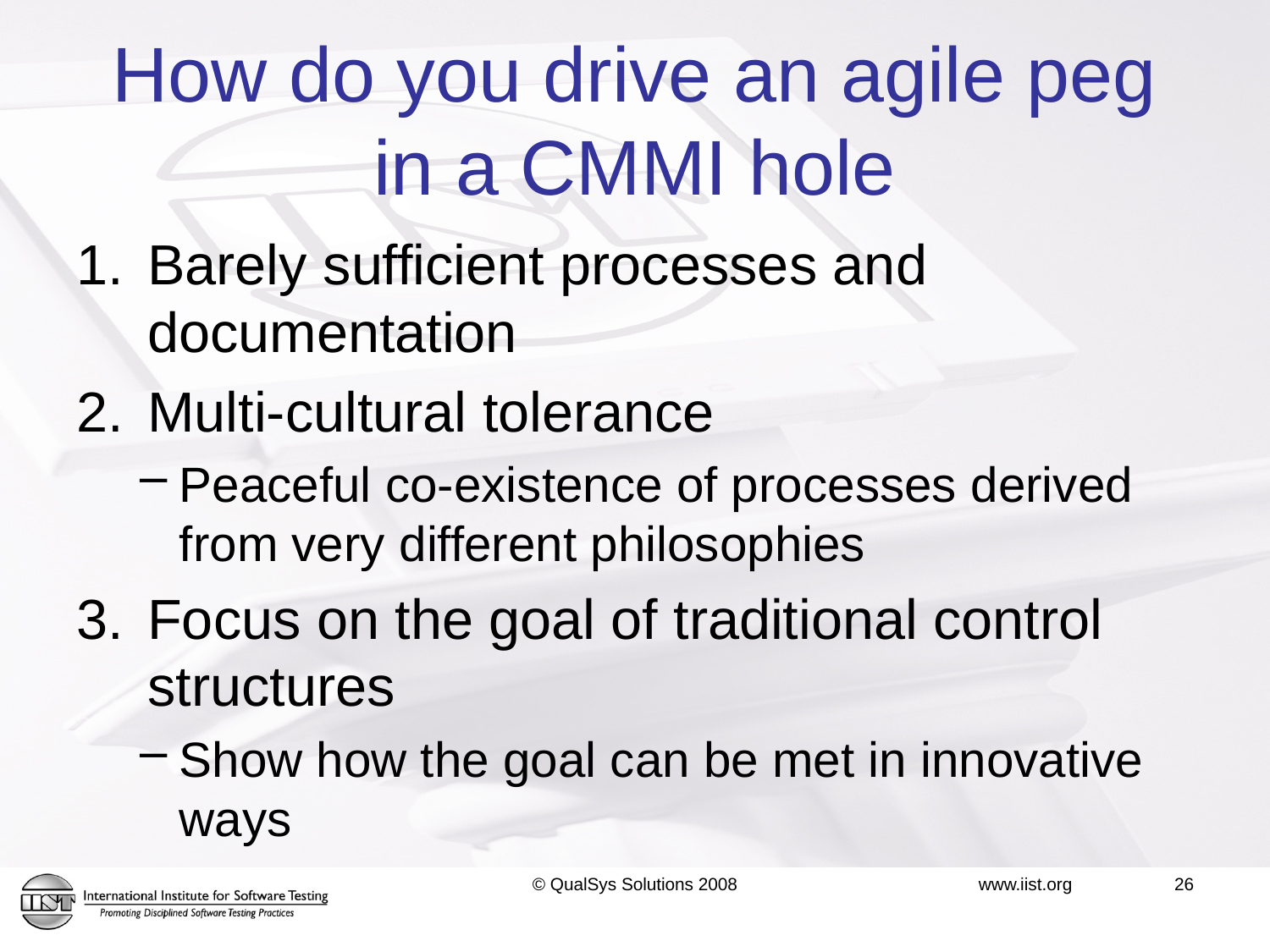

# How do you drive an agile peg in a CMMI hole
Barely sufficient processes and documentation
Multi-cultural tolerance
Peaceful co-existence of processes derived from very different philosophies
Focus on the goal of traditional control structures
Show how the goal can be met in innovative ways
© QualSys Solutions 2008
www.iist.org                     26